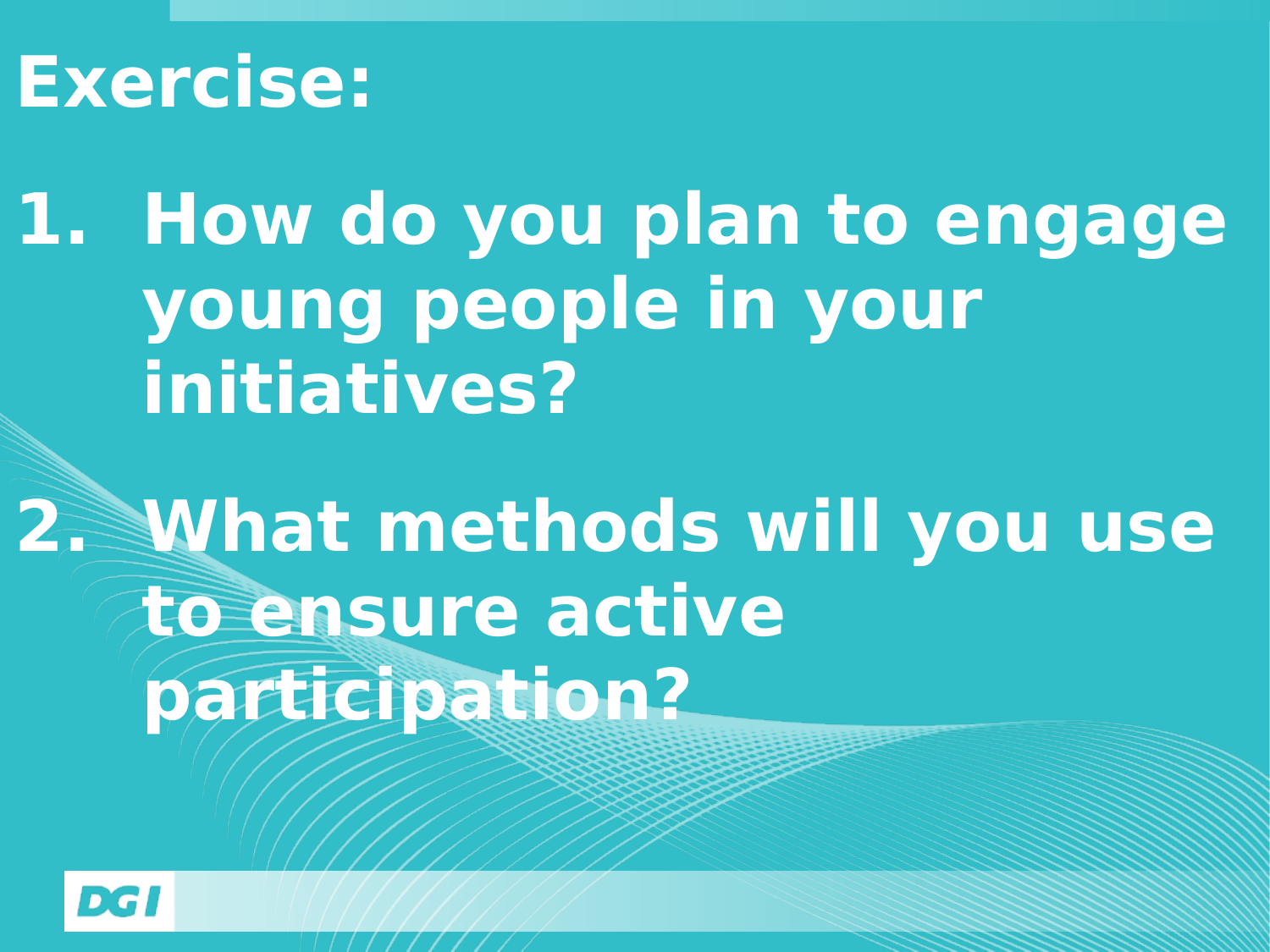

Exercise:
How do you plan to engage young people in your initiatives?
What methods will you use to ensure active participation?

Navn Navnesen